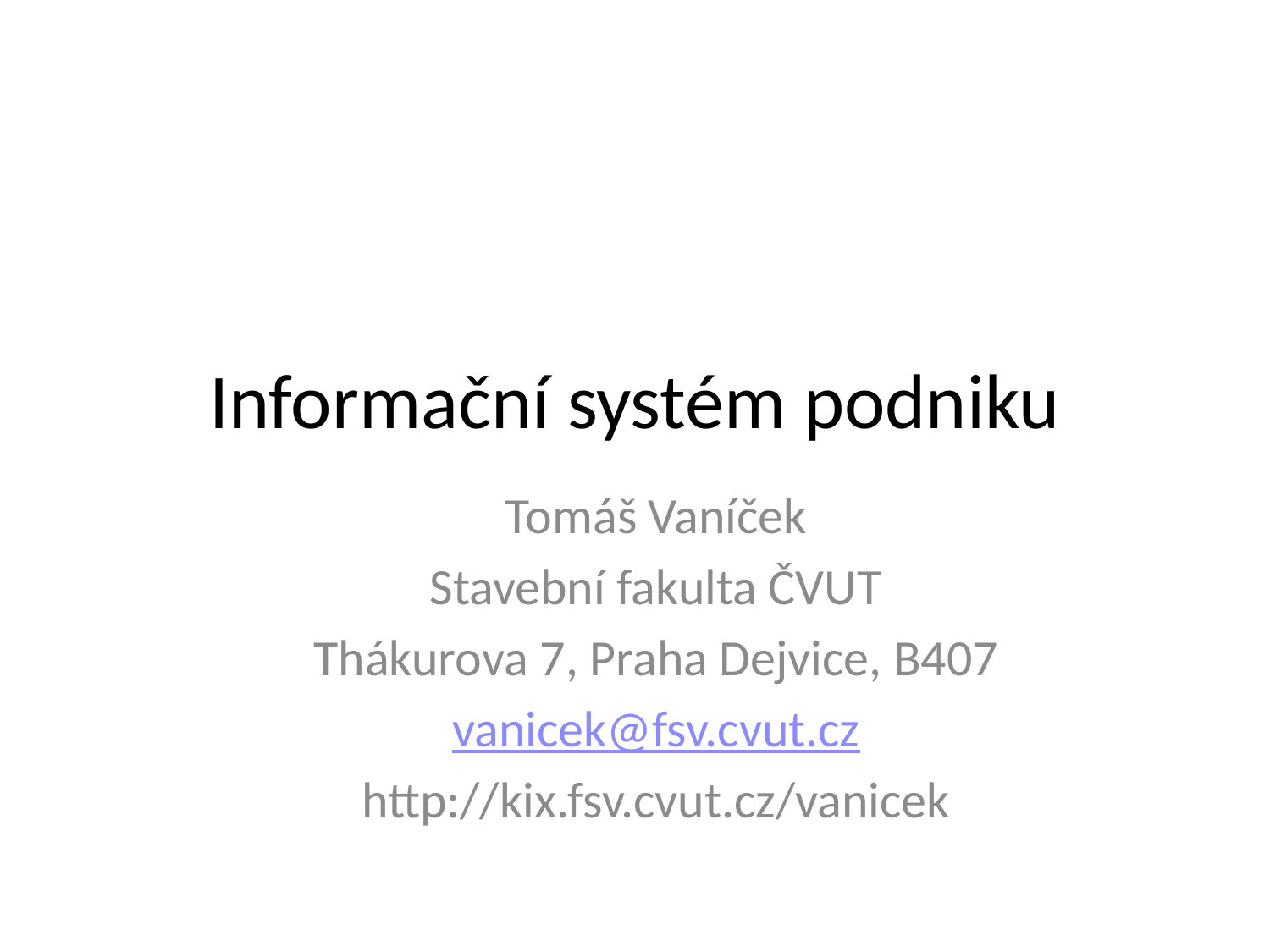

# Informační systém podniku
Tomáš Vaníček
Stavební fakulta ČVUT
Thákurova 7, Praha Dejvice, B407
vanicek@fsv.cvut.cz
http://kix.fsv.cvut.cz/vanicek